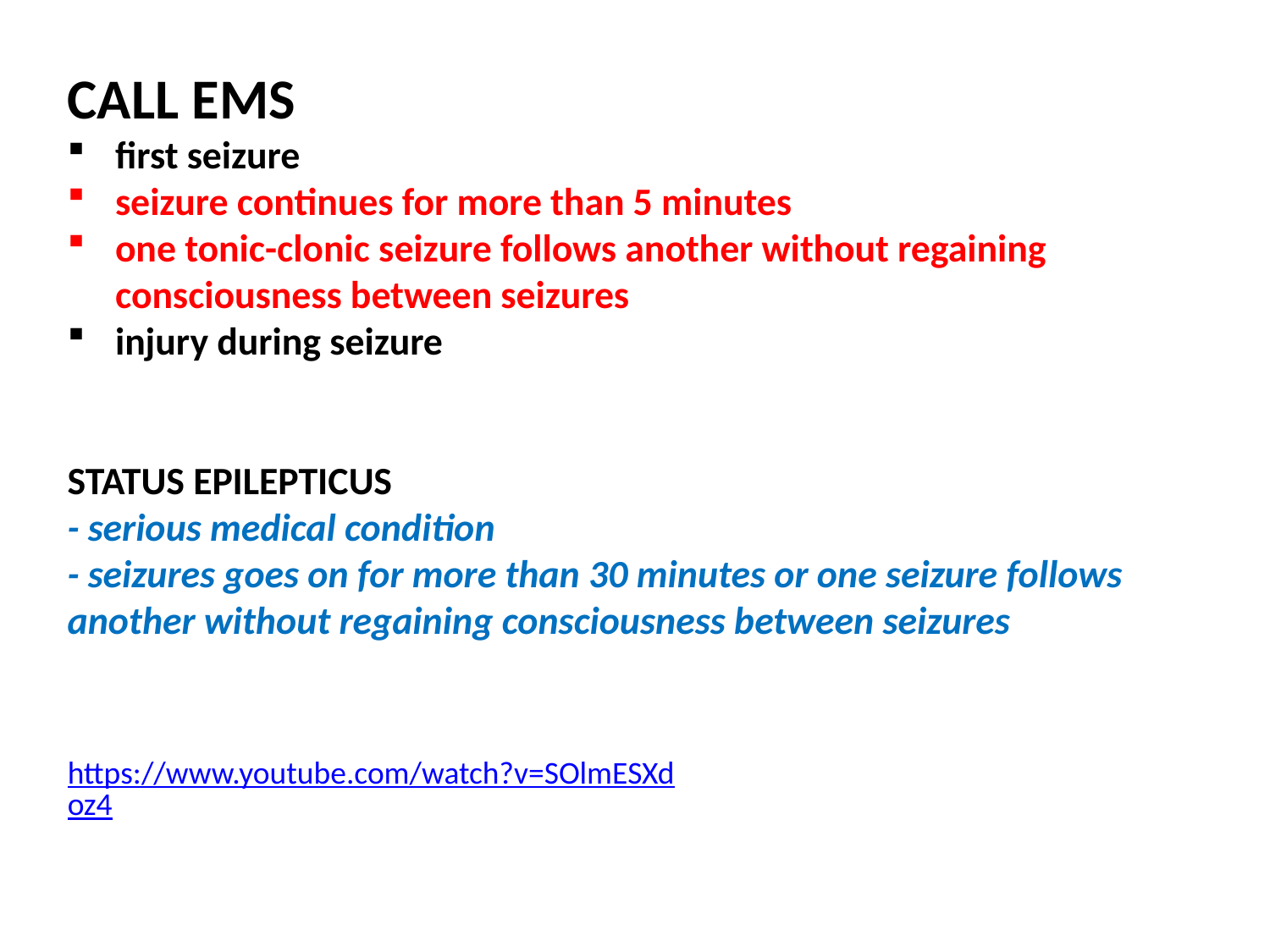

CALL EMS
first seizure
seizure continues for more than 5 minutes
one tonic-clonic seizure follows another without regaining consciousness between seizures
injury during seizure

STATUS EPILEPTICUS
- serious medical condition
- seizures goes on for more than 30 minutes or one seizure follows another without regaining consciousness between seizures

https://www.youtube.com/watch?v=SOlmESXdoz4